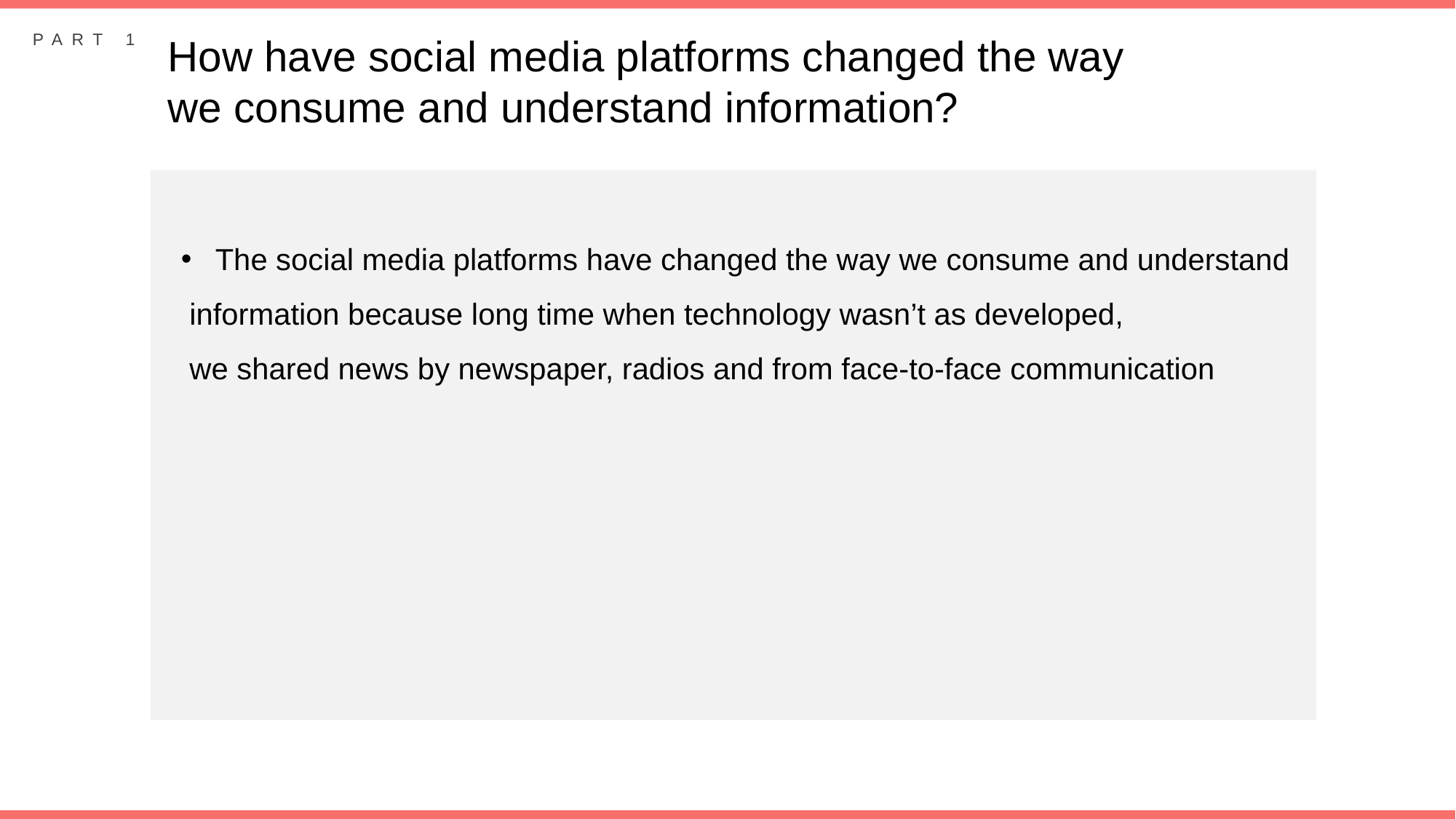

PART 1
How have social media platforms changed the way
we consume and understand information?

The social media platforms have changed the way we consume and understand
 information because long time when technology wasn’t as developed,
 we shared news by newspaper, radios and from face-to-face communication